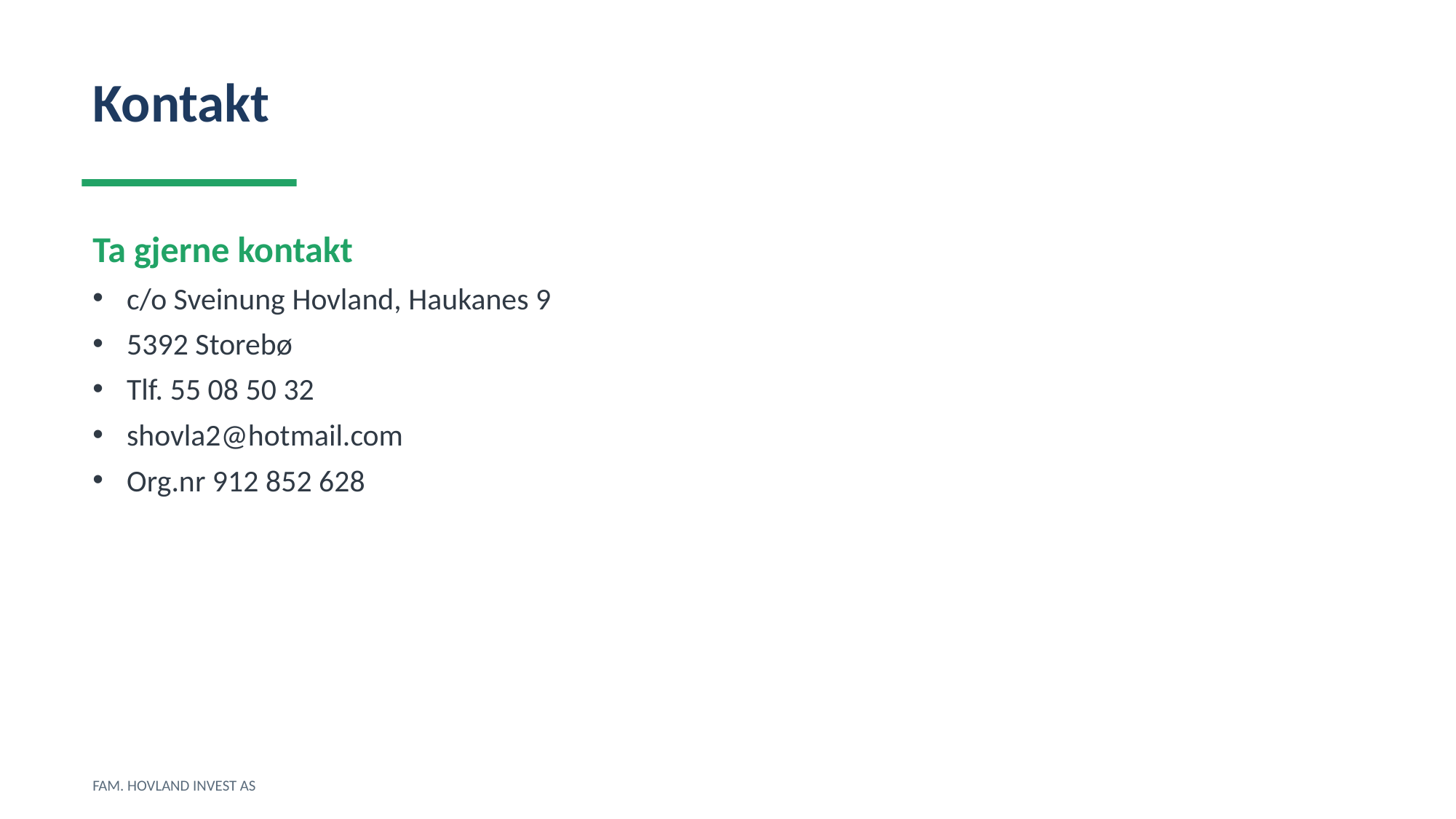

Kontakt

Ta gjerne kontakt
c/o Sveinung Hovland, Haukanes 9
5392 Storebø
Tlf. 55 08 50 32
shovla2@hotmail.com
Org.nr 912 852 628
FAM. HOVLAND INVEST AS